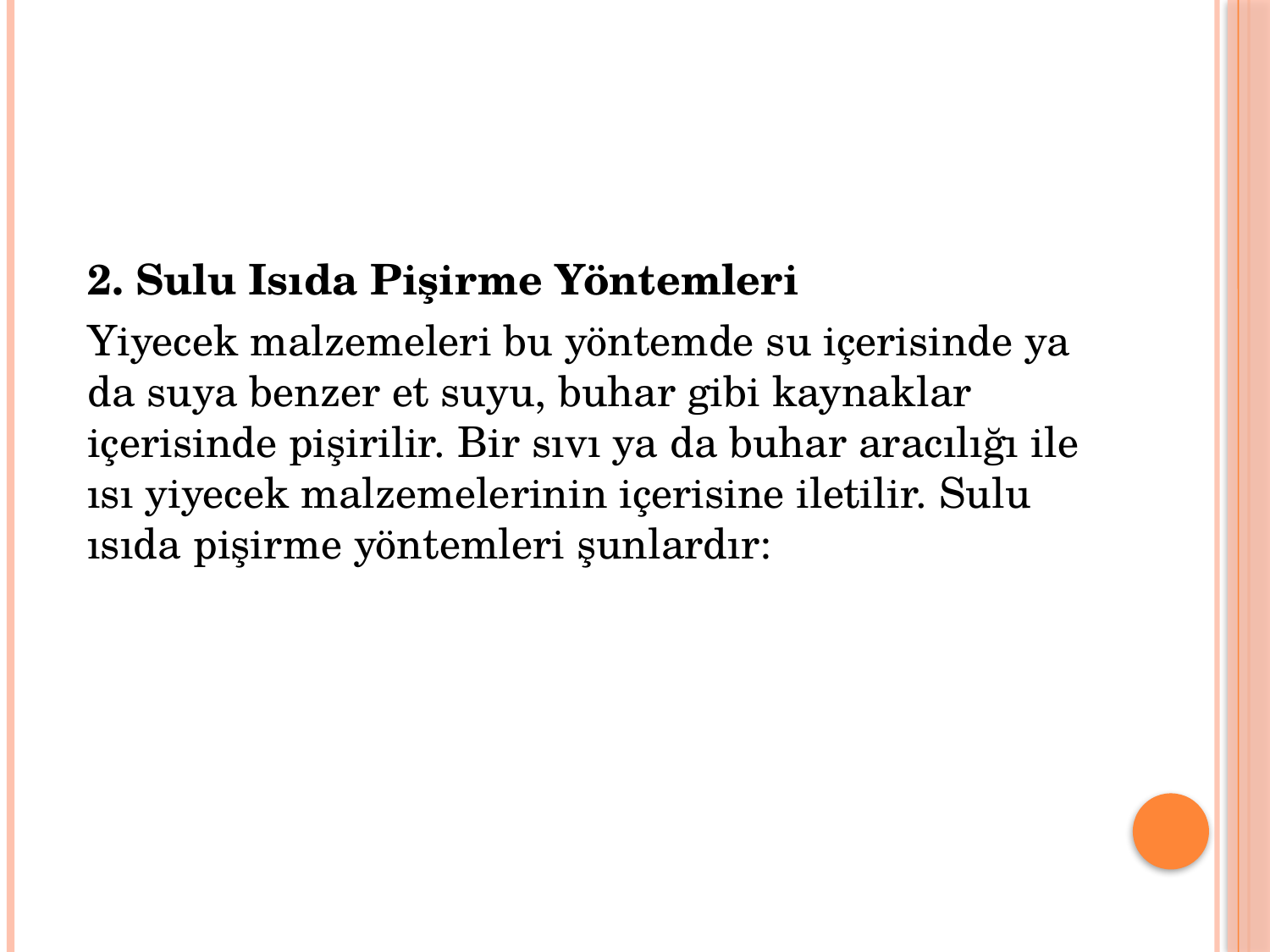

2. Sulu Isıda Pişirme Yöntemleri
Yiyecek malzemeleri bu yöntemde su içerisinde ya da suya benzer et suyu, buhar gibi kaynaklar içerisinde pişirilir. Bir sıvı ya da buhar aracılığı ile ısı yiyecek malzemelerinin içerisine iletilir. Sulu ısıda pişirme yöntemleri şunlardır: